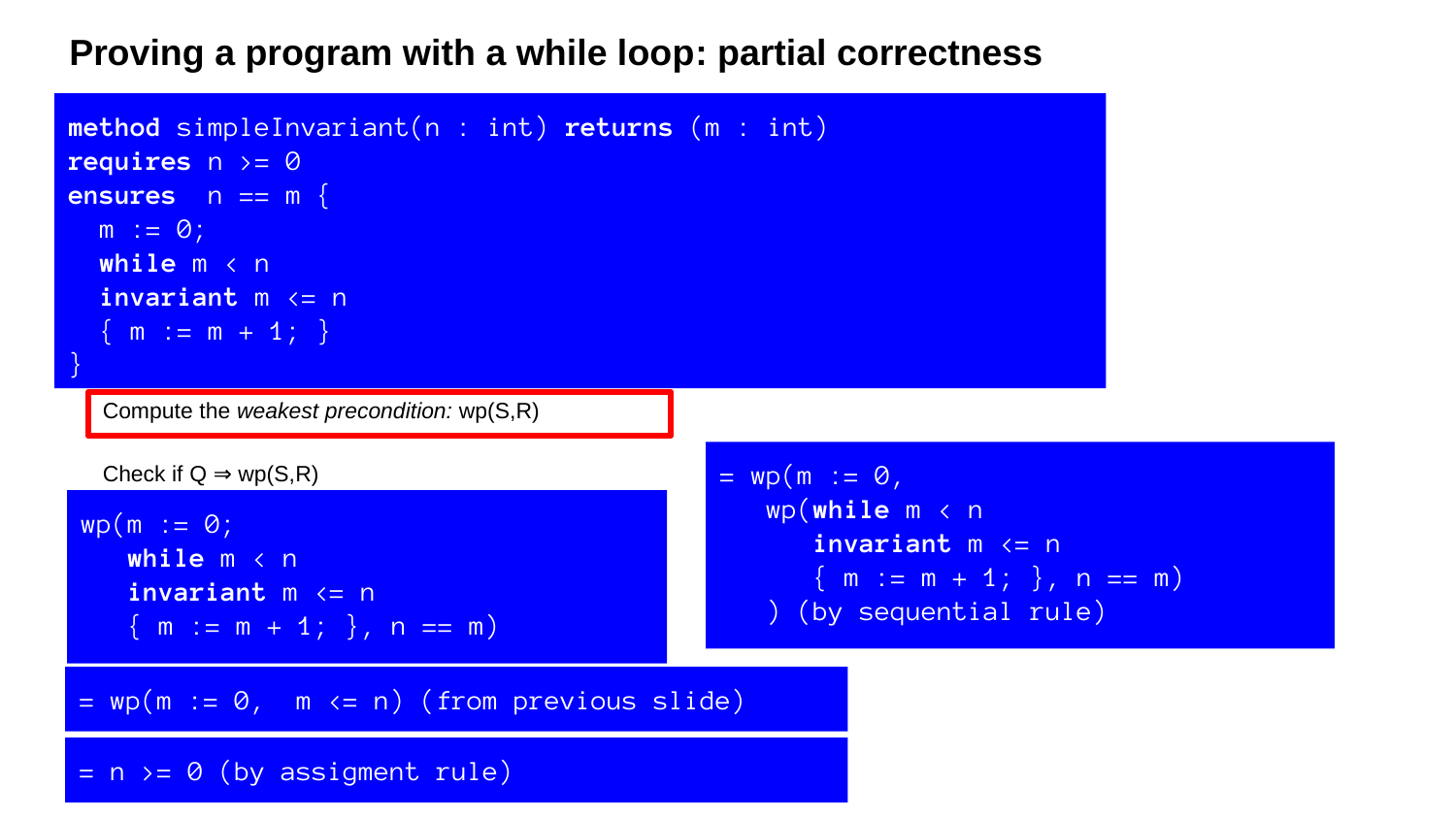

# Proving a program with a while loop: partial correctness
method simpleInvariant(n : int) returns (m : int)
requires n >= 0
ensures  n == m {
  m := 0;
  while m < n
  invariant m <= n
  { m := m + 1; }
}

Compute the weakest precondition: wp(S,R)
Check if Q ⇒ wp(S,R)
= wp(m := 0,
   wp(while m < n
      invariant m <= n
      { m := m + 1; }, n == m)
   ) (by sequential rule)

wp(m := 0;
   while m < n
   invariant m <= n
   { m := m + 1; }, n == m)

= wp(m := 0,  m <= n) (from previous slide)

= n >= 0 (by assigment rule)